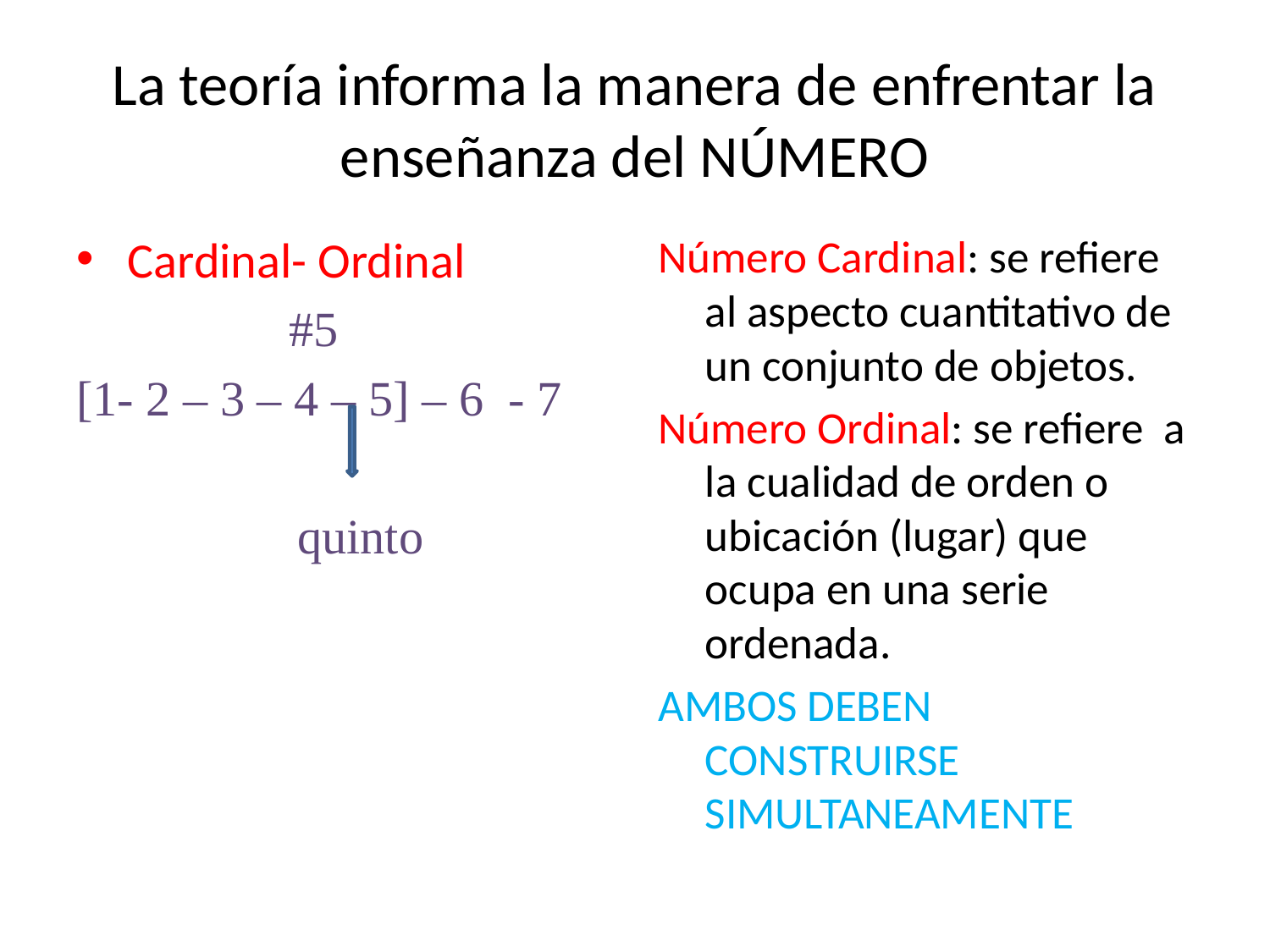

# La teoría informa la manera de enfrentar la enseñanza del NÚMERO
Cardinal- Ordinal
                   #5
[1- 2 – 3 – 4 – 5] – 6  - 7

                  quinto

Número Cardinal: se refiere al aspecto cuantitativo de un conjunto de objetos.
Número Ordinal: se refiere  a la cualidad de orden o ubicación (lugar) que ocupa en una serie ordenada.
AMBOS DEBEN CONSTRUIRSE SIMULTANEAMENTE